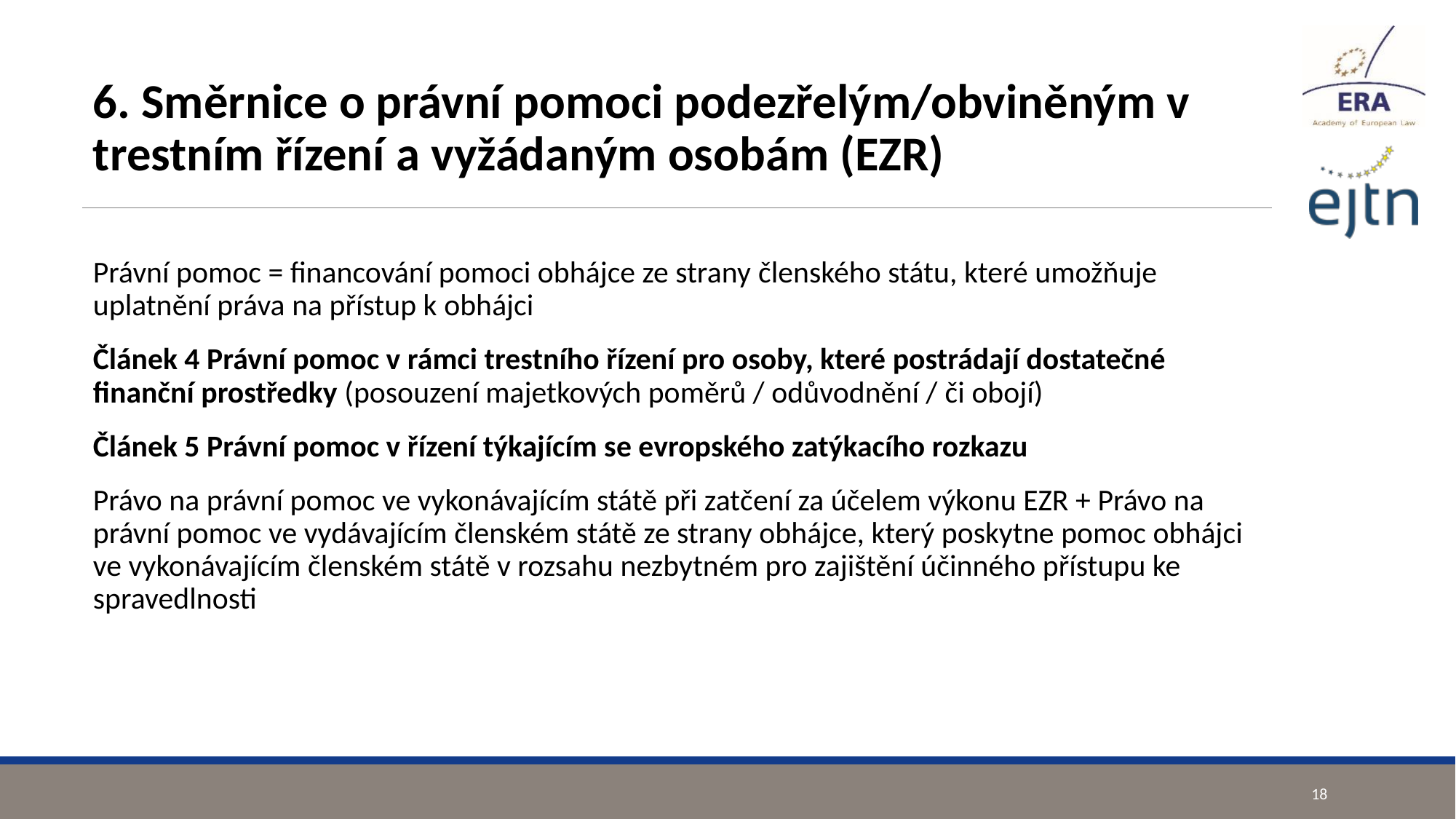

#
6. Směrnice o právní pomoci podezřelým/obviněným v trestním řízení a vyžádaným osobám (EZR)

Právní pomoc = financování pomoci obhájce ze strany členského státu, které umožňuje uplatnění práva na přístup k obhájci
Článek 4 Právní pomoc v rámci trestního řízení pro osoby, které postrádají dostatečné finanční prostředky (posouzení majetkových poměrů / odůvodnění / či obojí)
Článek 5 Právní pomoc v řízení týkajícím se evropského zatýkacího rozkazu
Právo na právní pomoc ve vykonávajícím státě při zatčení za účelem výkonu EZR + Právo na právní pomoc ve vydávajícím členském státě ze strany obhájce, který poskytne pomoc obhájci ve vykonávajícím členském státě v rozsahu nezbytném pro zajištění účinného přístupu ke spravedlnosti
18